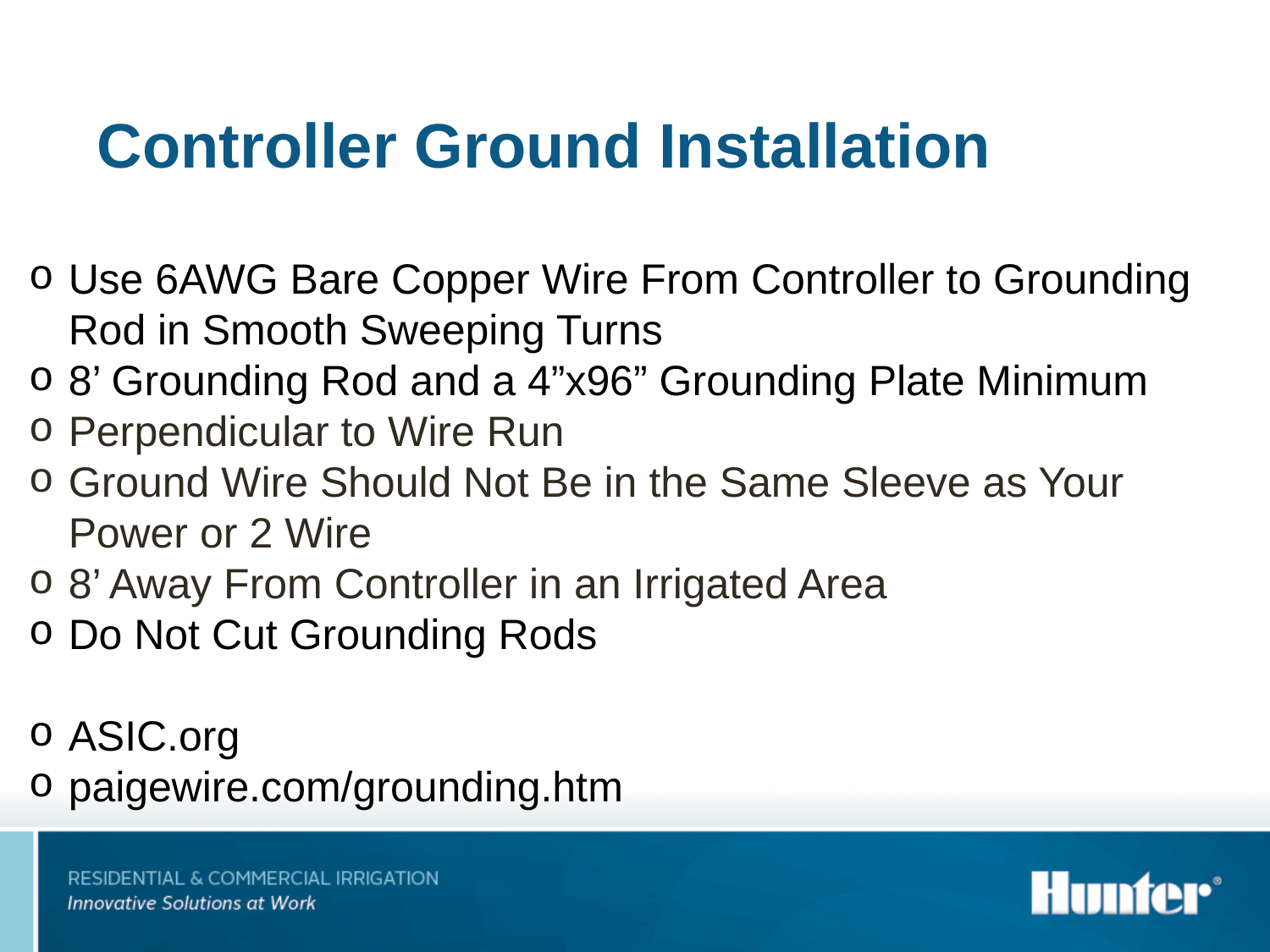

# Controller Ground Installation
Use 6AWG Bare Copper Wire From Controller to Grounding Rod in Smooth Sweeping Turns
8’ Grounding Rod and a 4”x96” Grounding Plate Minimum
Perpendicular to Wire Run
Ground Wire Should Not Be in the Same Sleeve as Your Power or 2 Wire
8’ Away From Controller in an Irrigated Area
Do Not Cut Grounding Rods

ASIC.org
paigewire.com/grounding.htm